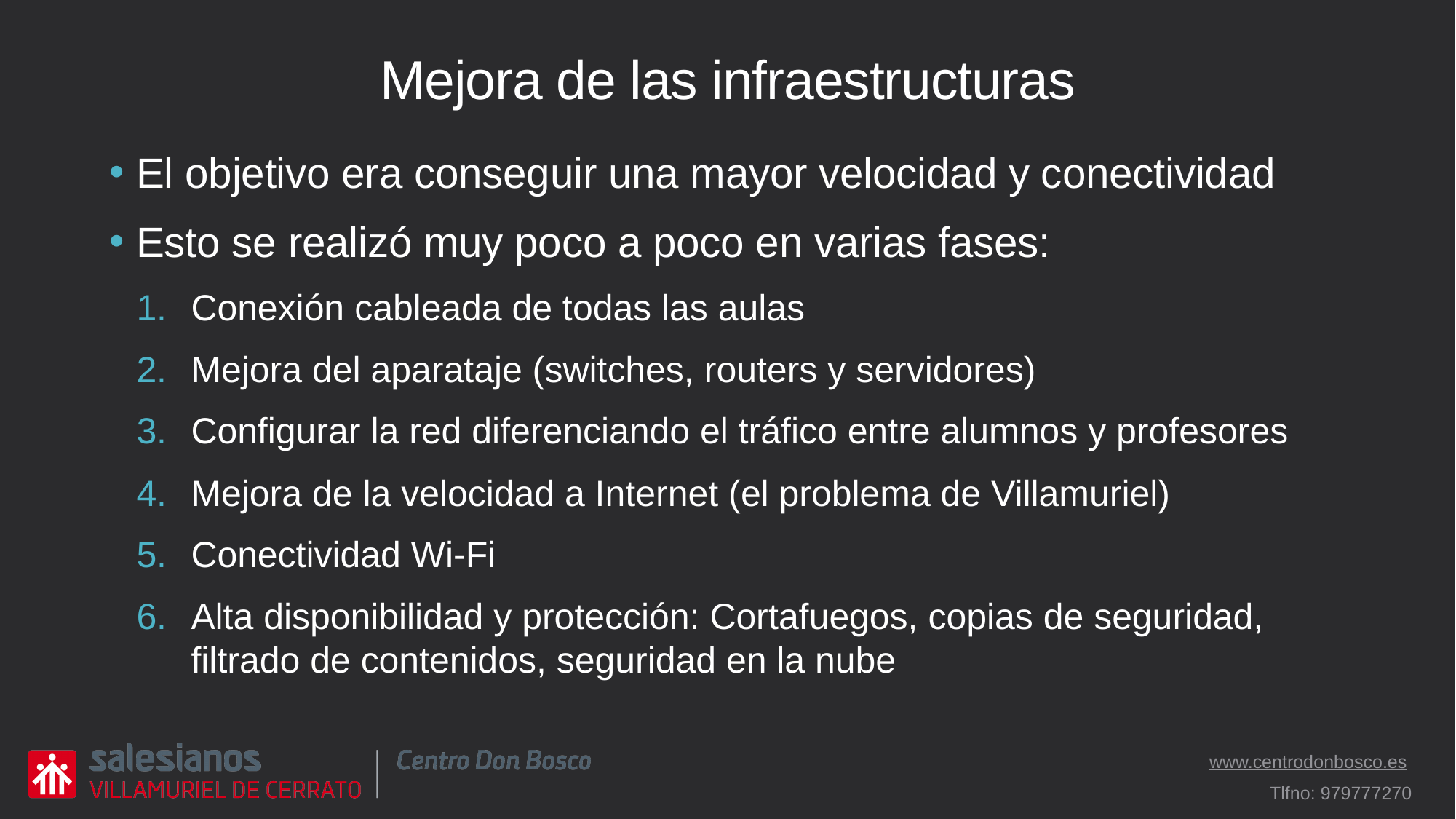

# Mejora de las infraestructuras
El objetivo era conseguir una mayor velocidad y conectividad
Esto se realizó muy poco a poco en varias fases:
Conexión cableada de todas las aulas
Mejora del aparataje (switches, routers y servidores)
Configurar la red diferenciando el tráfico entre alumnos y profesores
Mejora de la velocidad a Internet (el problema de Villamuriel)
Conectividad Wi-Fi
Alta disponibilidad y protección: Cortafuegos, copias de seguridad, filtrado de contenidos, seguridad en la nube